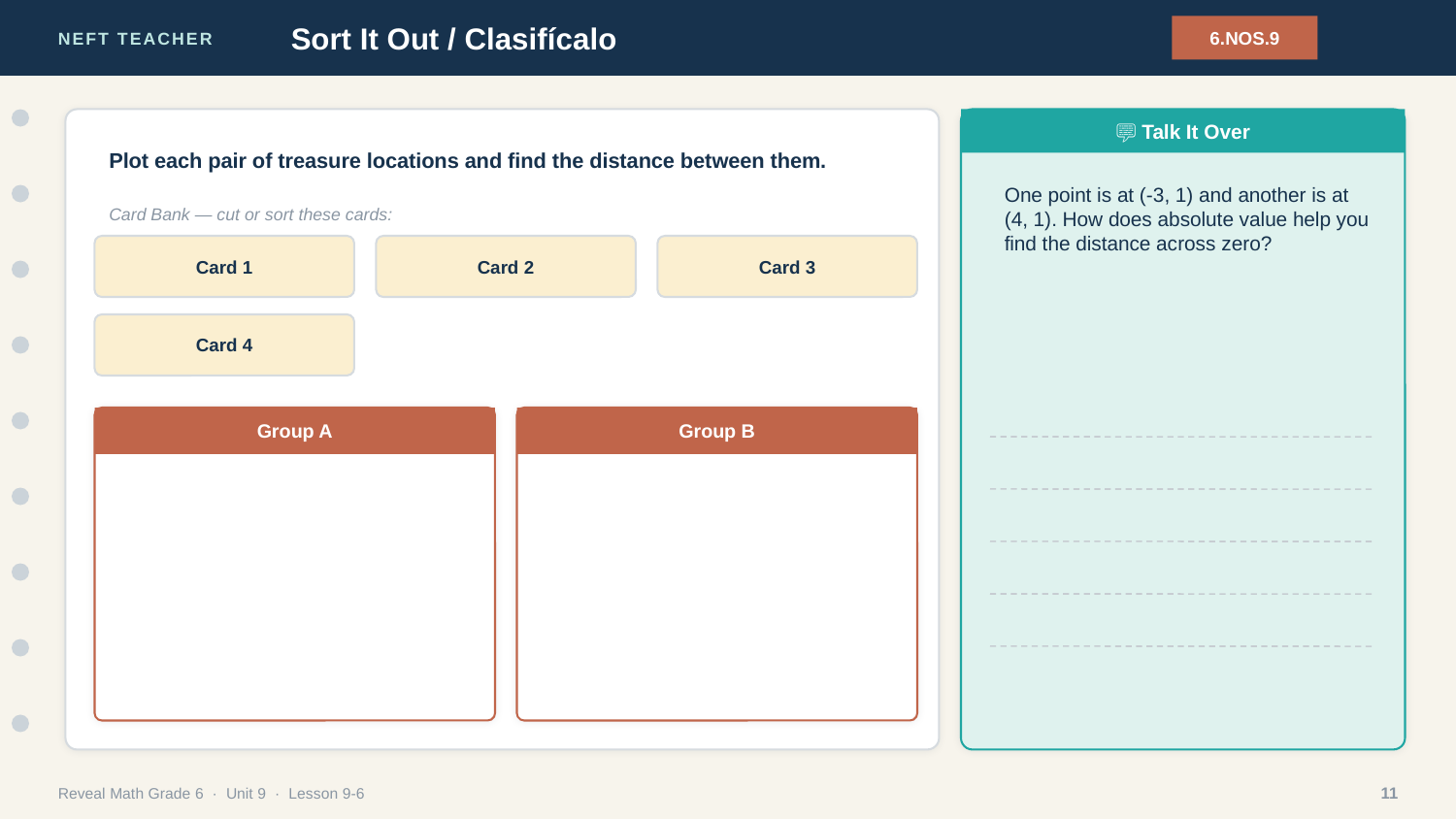

NEFT TEACHER
Sort It Out / Clasifícalo
6.NOS.9

💬 Talk It Over
Plot each pair of treasure locations and find the distance between them.
One point is at (-3, 1) and another is at (4, 1). How does absolute value help you find the distance across zero?

Card Bank — cut or sort these cards:
Card 1
Card 2
Card 3

Card 4

Group A

Group B

Reveal Math Grade 6  ·  Unit 9  ·  Lesson 9-6
11